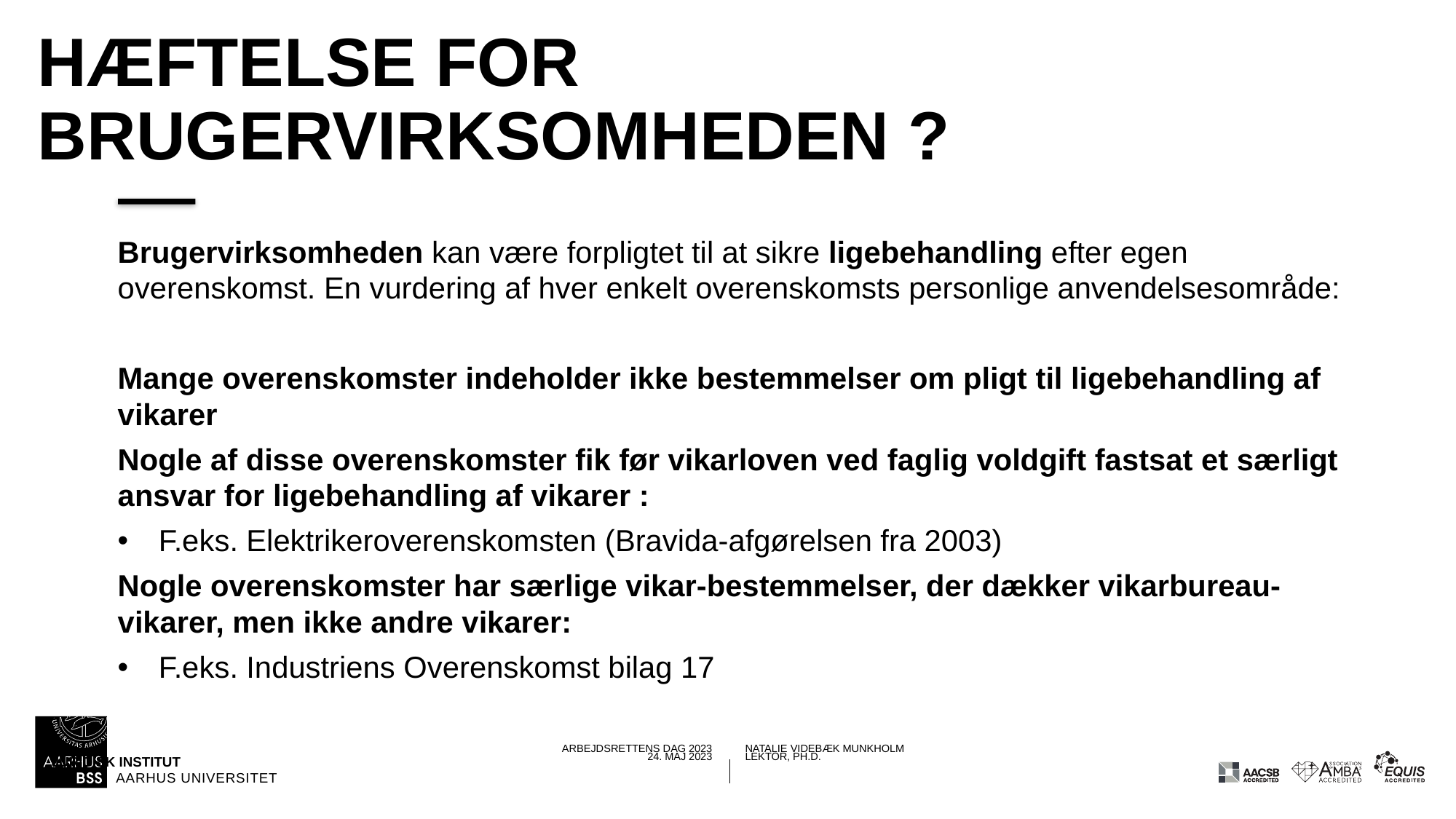

# Hæftelse for Brugervirksomheden ?
Brugervirksomheden kan være forpligtet til at sikre ligebehandling efter egen overenskomst. En vurdering af hver enkelt overenskomsts personlige anvendelsesområde:

Mange overenskomster indeholder ikke bestemmelser om pligt til ligebehandling af vikarer
Nogle af disse overenskomster fik før vikarloven ved faglig voldgift fastsat et særligt ansvar for ligebehandling af vikarer :
F.eks. Elektrikeroverenskomsten (Bravida-afgørelsen fra 2003)
Nogle overenskomster har særlige vikar-bestemmelser, der dækker vikarbureau-vikarer, men ikke andre vikarer:
F.eks. Industriens Overenskomst bilag 17
31/05/202324-05-2023